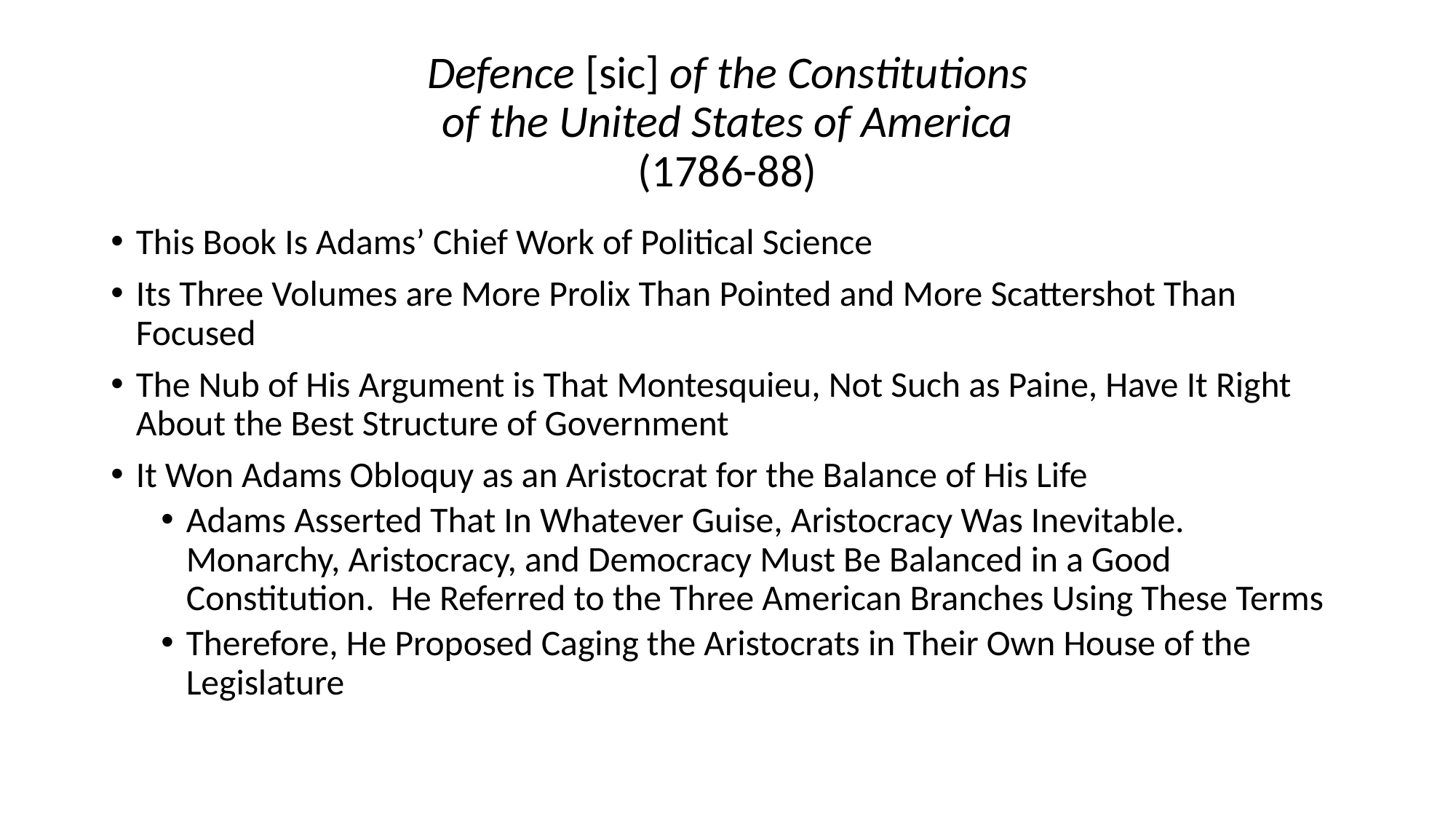

# Defence [sic] of the Constitutions of the United States of America (1786-88)
This Book Is Adams’ Chief Work of Political Science
Its Three Volumes are More Prolix Than Pointed and More Scattershot Than Focused
The Nub of His Argument is That Montesquieu, Not Such as Paine, Have It Right About the Best Structure of Government
It Won Adams Obloquy as an Aristocrat for the Balance of His Life
Adams Asserted That In Whatever Guise, Aristocracy Was Inevitable.  Monarchy, Aristocracy, and Democracy Must Be Balanced in a Good Constitution.  He Referred to the Three American Branches Using These Terms
Therefore, He Proposed Caging the Aristocrats in Their Own House of the Legislature